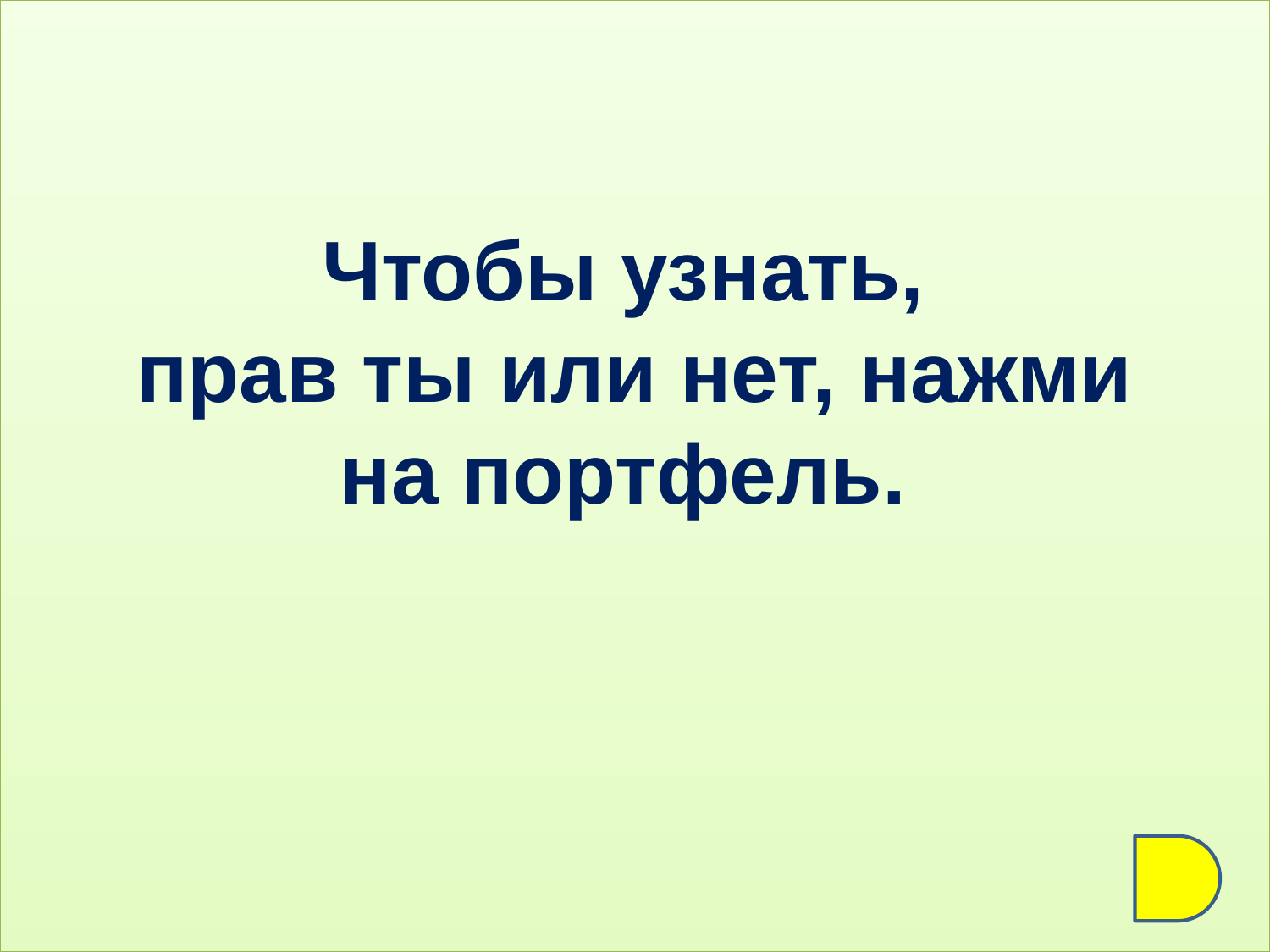

# Чтобы узнать, прав ты или нет, нажми на портфель.